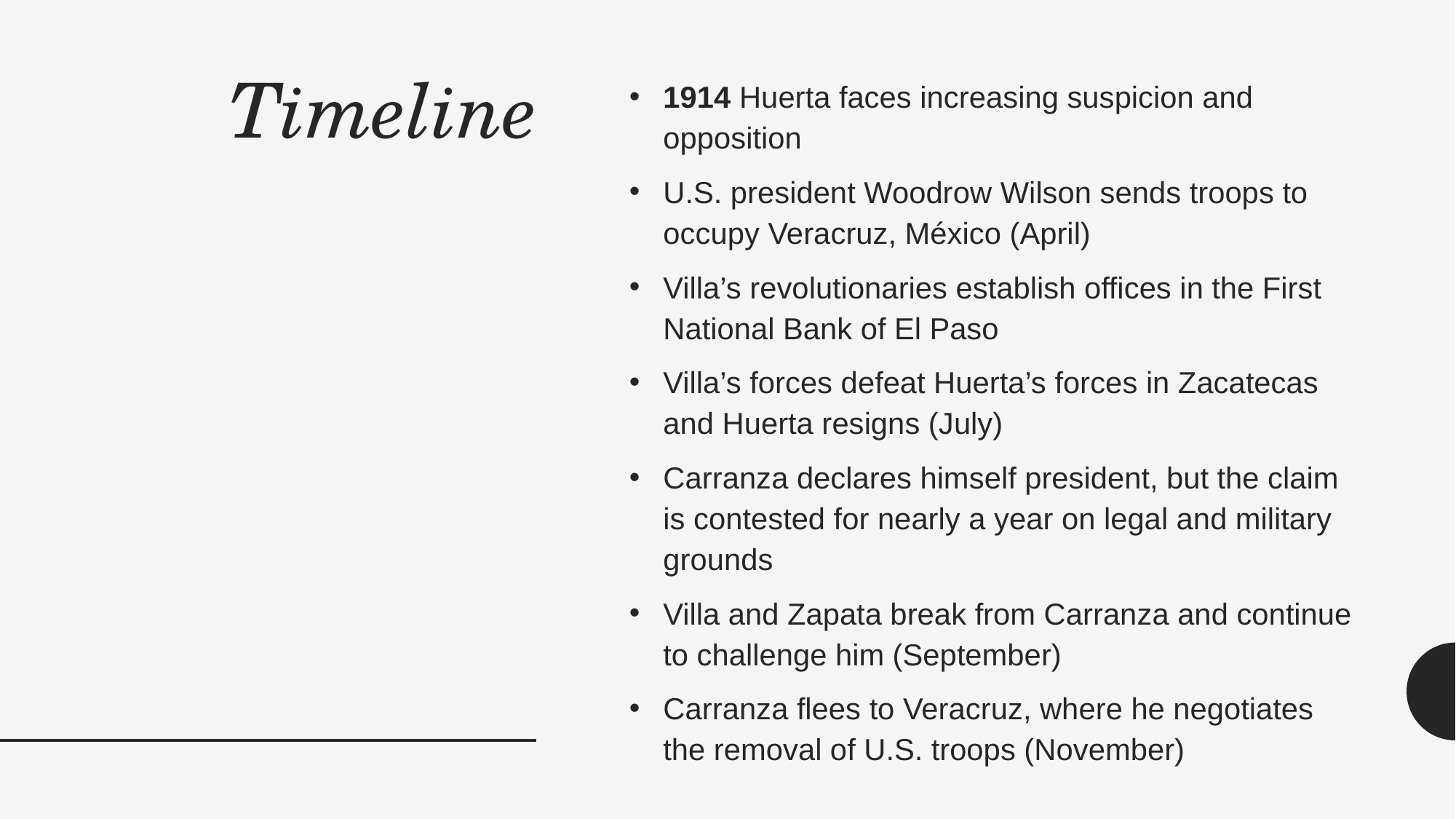

# Timeline
1914 Huerta faces increasing suspicion and opposition
U.S. president Woodrow Wilson sends troops to occupy Veracruz, México (April)
Villa’s revolutionaries establish offices in the First National Bank of El Paso
Villa’s forces defeat Huerta’s forces in Zacatecas and Huerta resigns (July)
Carranza declares himself president, but the claim is contested for nearly a year on legal and military grounds
Villa and Zapata break from Carranza and continue to challenge him (September)
Carranza flees to Veracruz, where he negotiates the removal of U.S. troops (November)